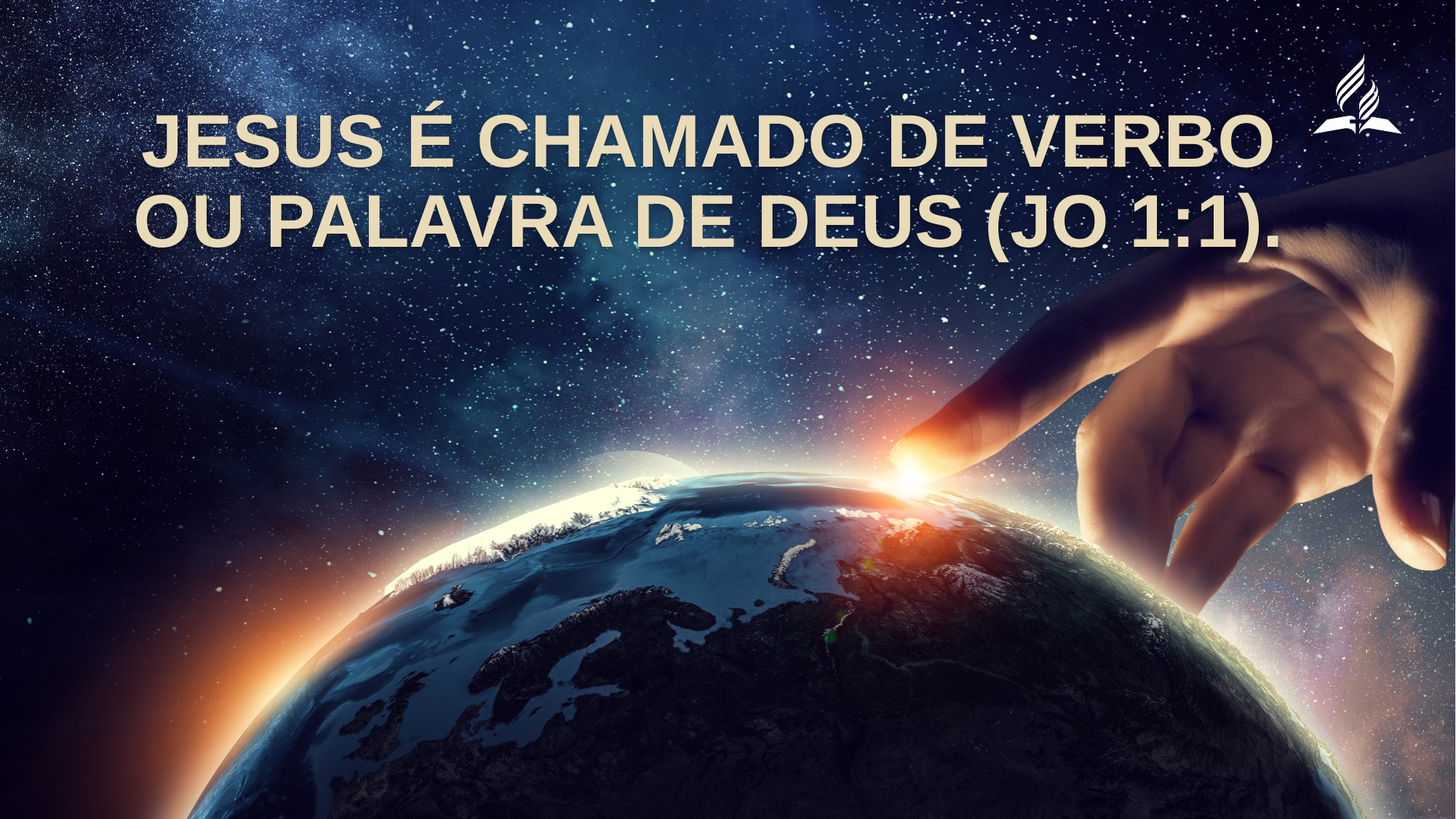

Jesus é chamado de Verbo ou Palavra de Deus (Jo 1:1).